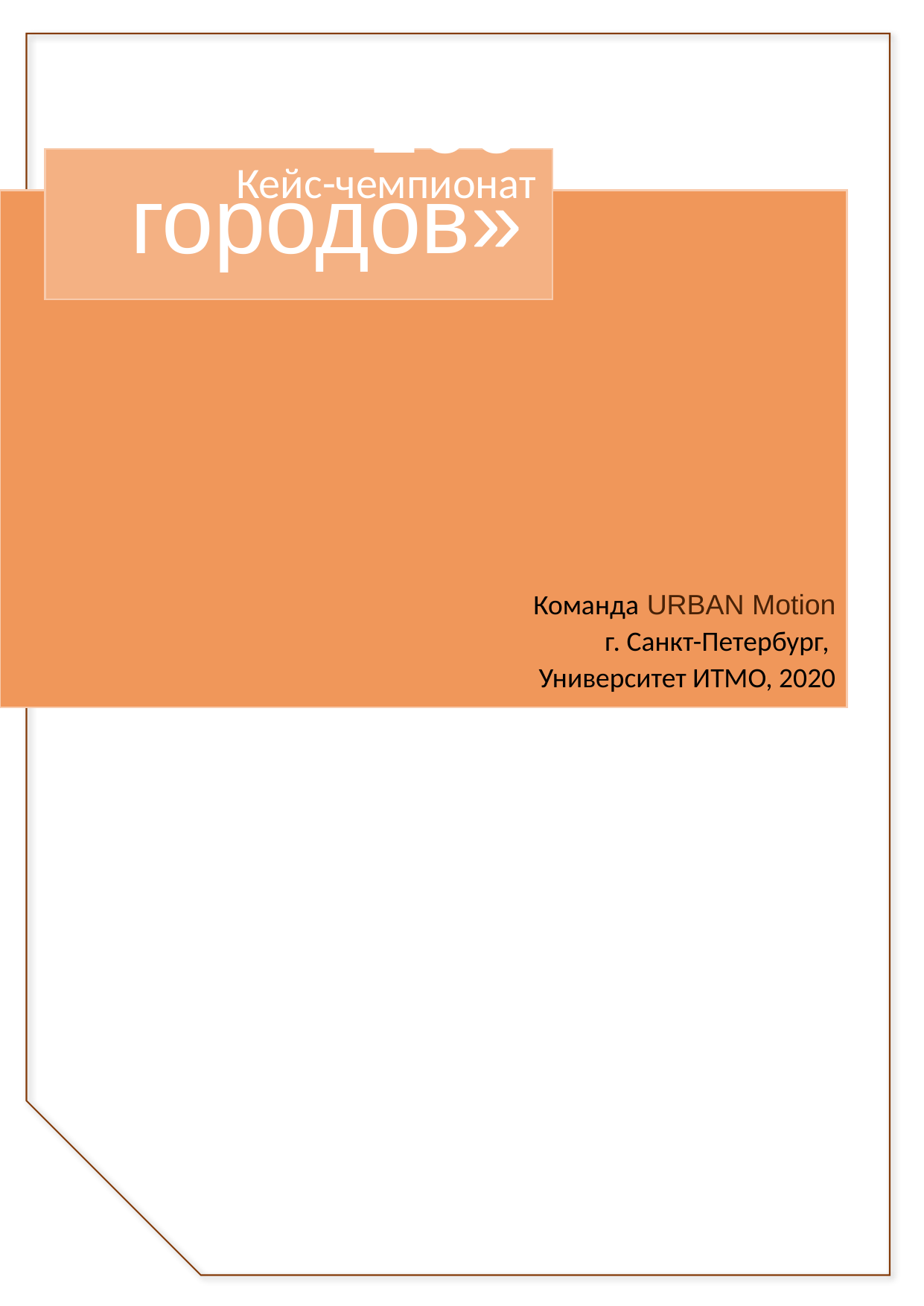

Кейс-чемпионат
# «100 городов»
Команда URBAN Motion
г. Санкт-Петербург,
Университет ИТМО, 2020